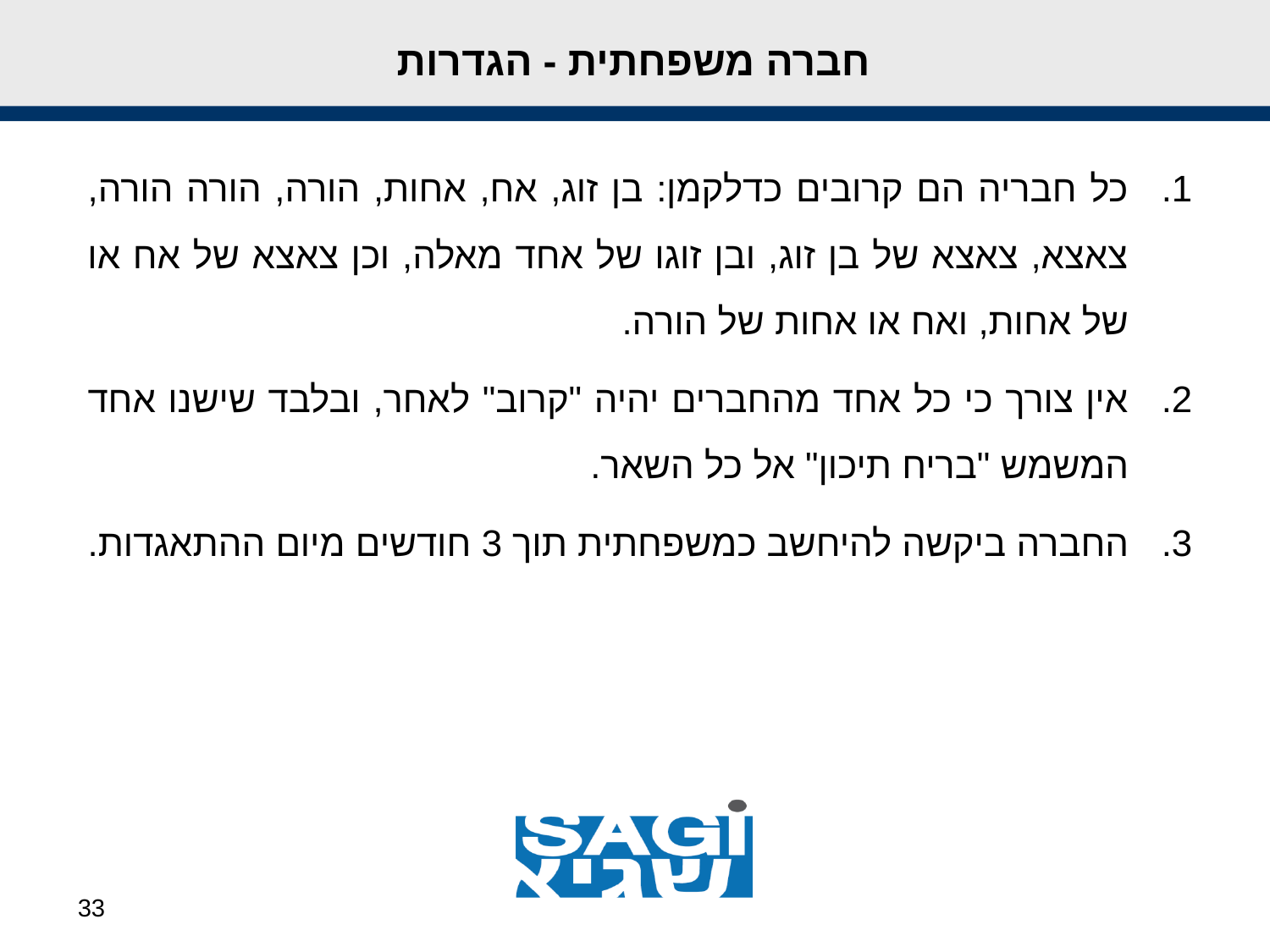

# חברה משפחתית - הגדרות
כל חבריה הם קרובים כדלקמן: בן זוג, אח, אחות, הורה, הורה הורה, צאצא, צאצא של בן זוג, ובן זוגו של אחד מאלה, וכן צאצא של אח או של אחות, ואח או אחות של הורה.
אין צורך כי כל אחד מהחברים יהיה "קרוב" לאחר, ובלבד שישנו אחד המשמש "בריח תיכון" אל כל השאר.
החברה ביקשה להיחשב כמשפחתית תוך 3 חודשים מיום ההתאגדות.
33